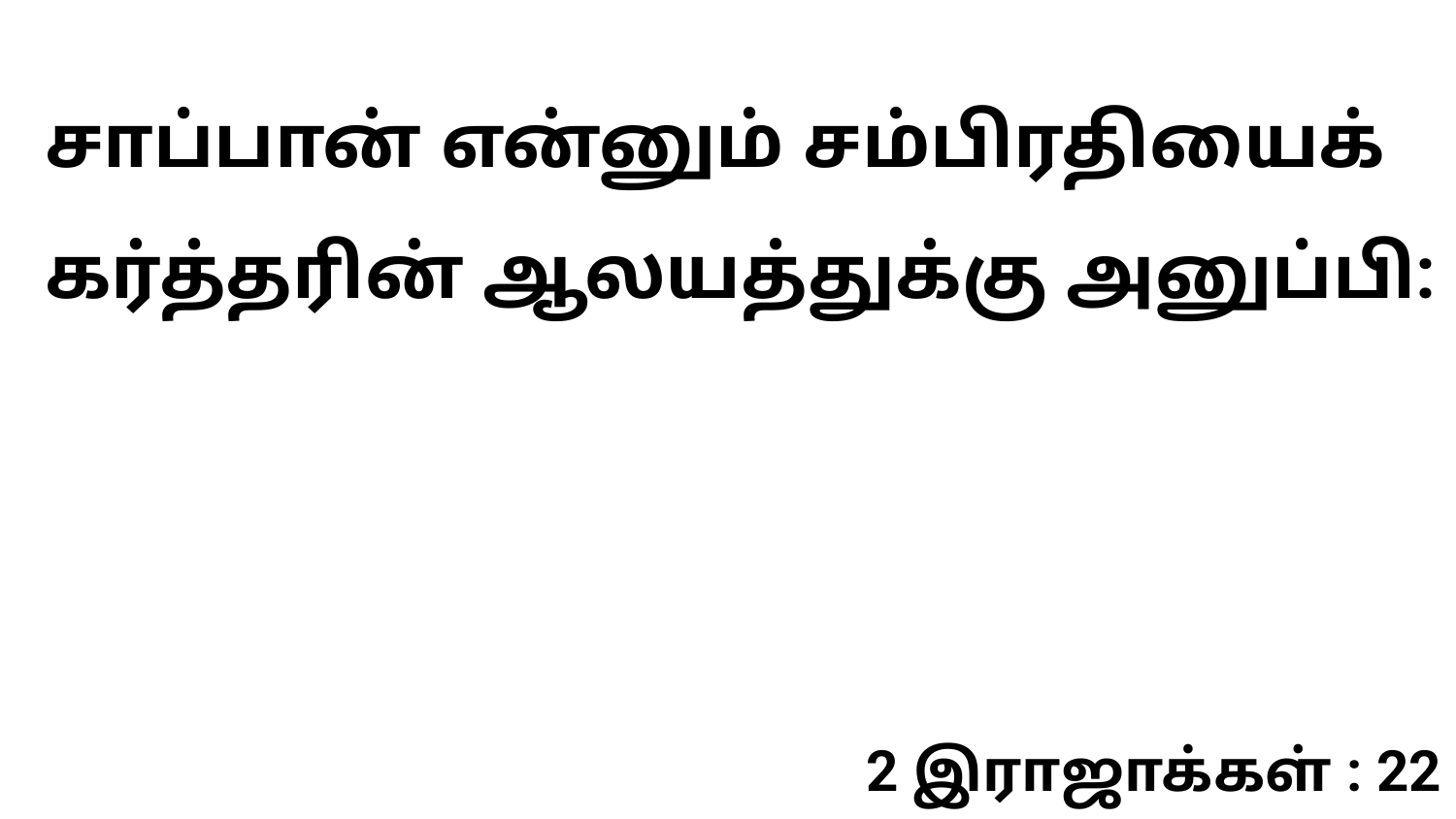

சாப்பான் என்னும் சம்பிரதியைக் கர்த்தரின் ஆலயத்துக்கு அனுப்பி:
2 இராஜாக்கள் : 22